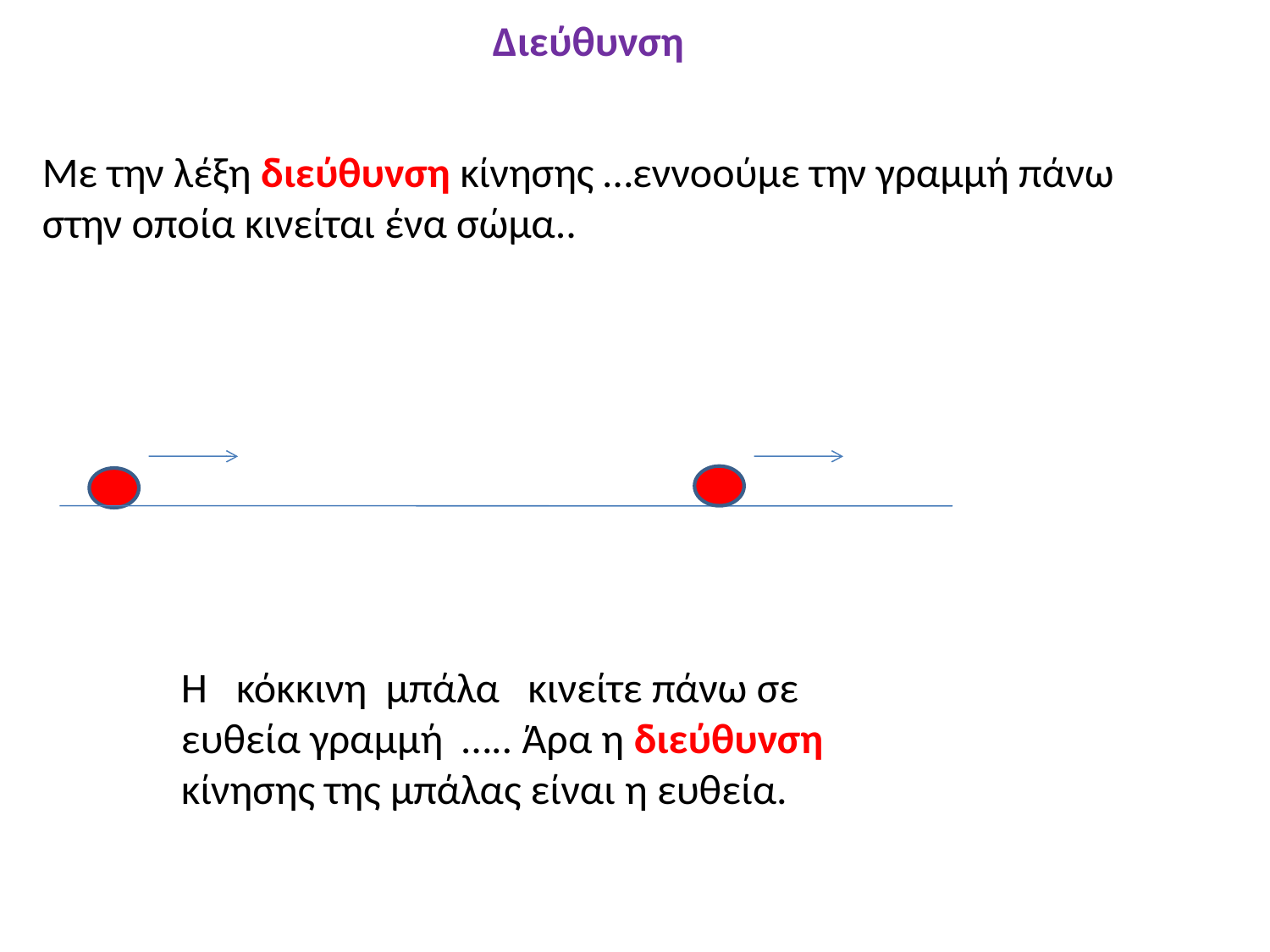

# Διεύθυνση
Με την λέξη διεύθυνση κίνησης …εννοούμε την γραμμή πάνω στην οποία κινείται ένα σώμα..

Η   κόκκινη  μπάλα   κινείτε πάνω σε ευθεία γραμμή  ….. Άρα η διεύθυνση κίνησης της μπάλας είναι η ευθεία.